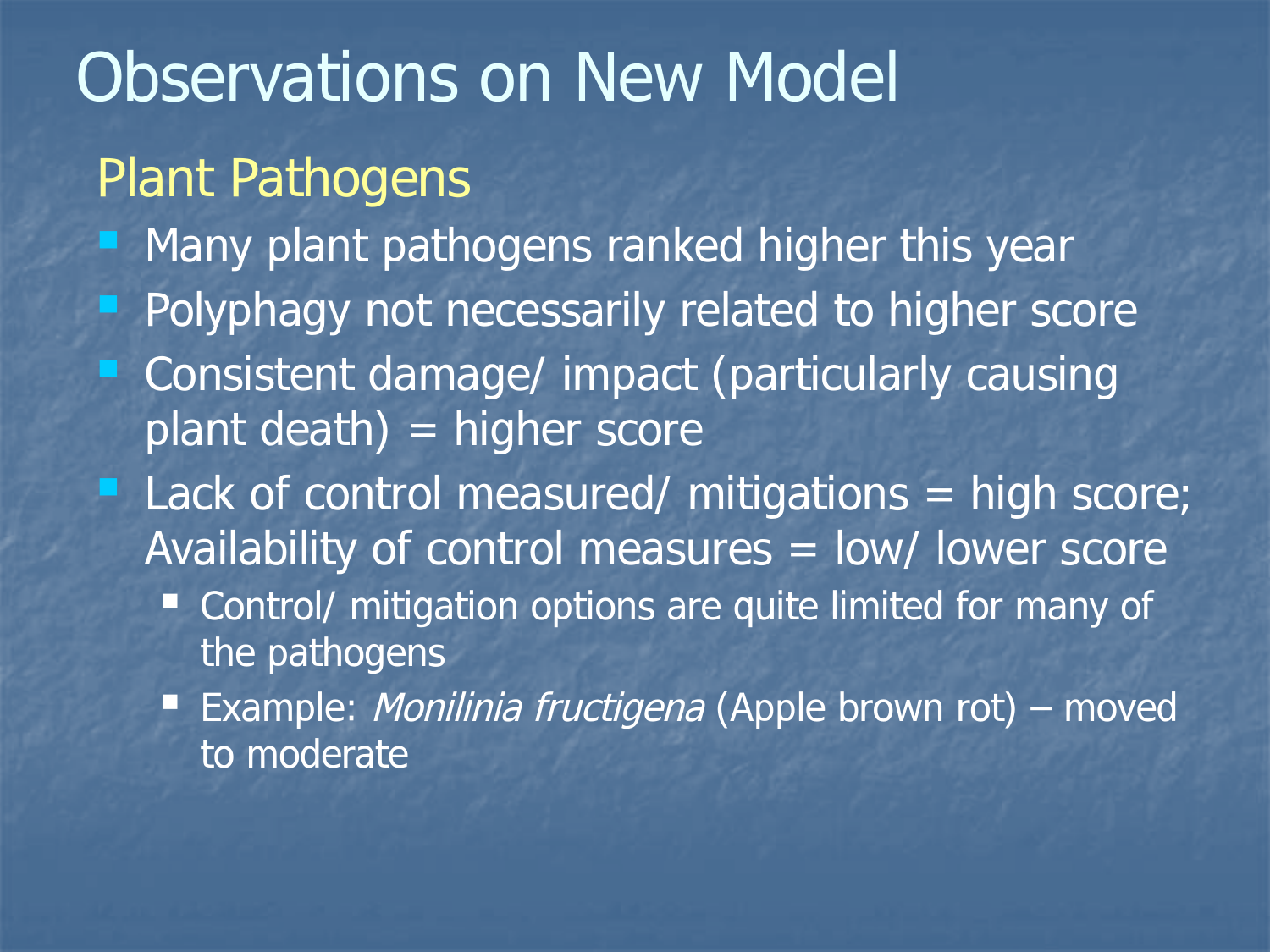

# Observations on New Model
Plant Pathogens
Many plant pathogens ranked higher this year
Polyphagy not necessarily related to higher score
Consistent damage/ impact (particularly causing plant death) = higher score
Lack of control measured/ mitigations = high score; Availability of control measures = low/ lower score
Control/ mitigation options are quite limited for many of the pathogens
Example: Monilinia fructigena (Apple brown rot) – moved to moderate